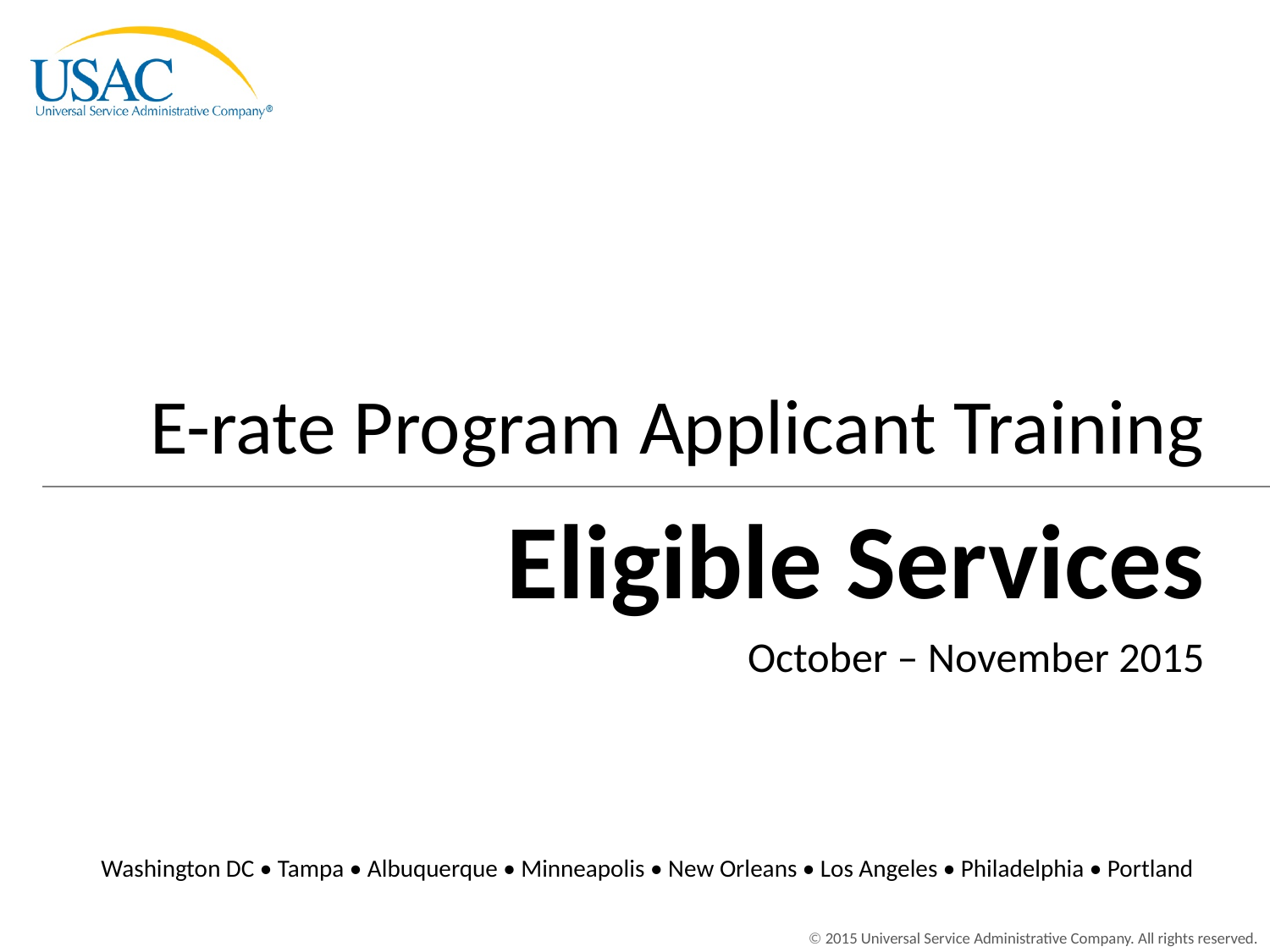

E-rate Program Applicant Training
# Eligible Services
October – November 2015
Washington DC • Tampa • Albuquerque • Minneapolis • New Orleans • Los Angeles • Philadelphia • Portland